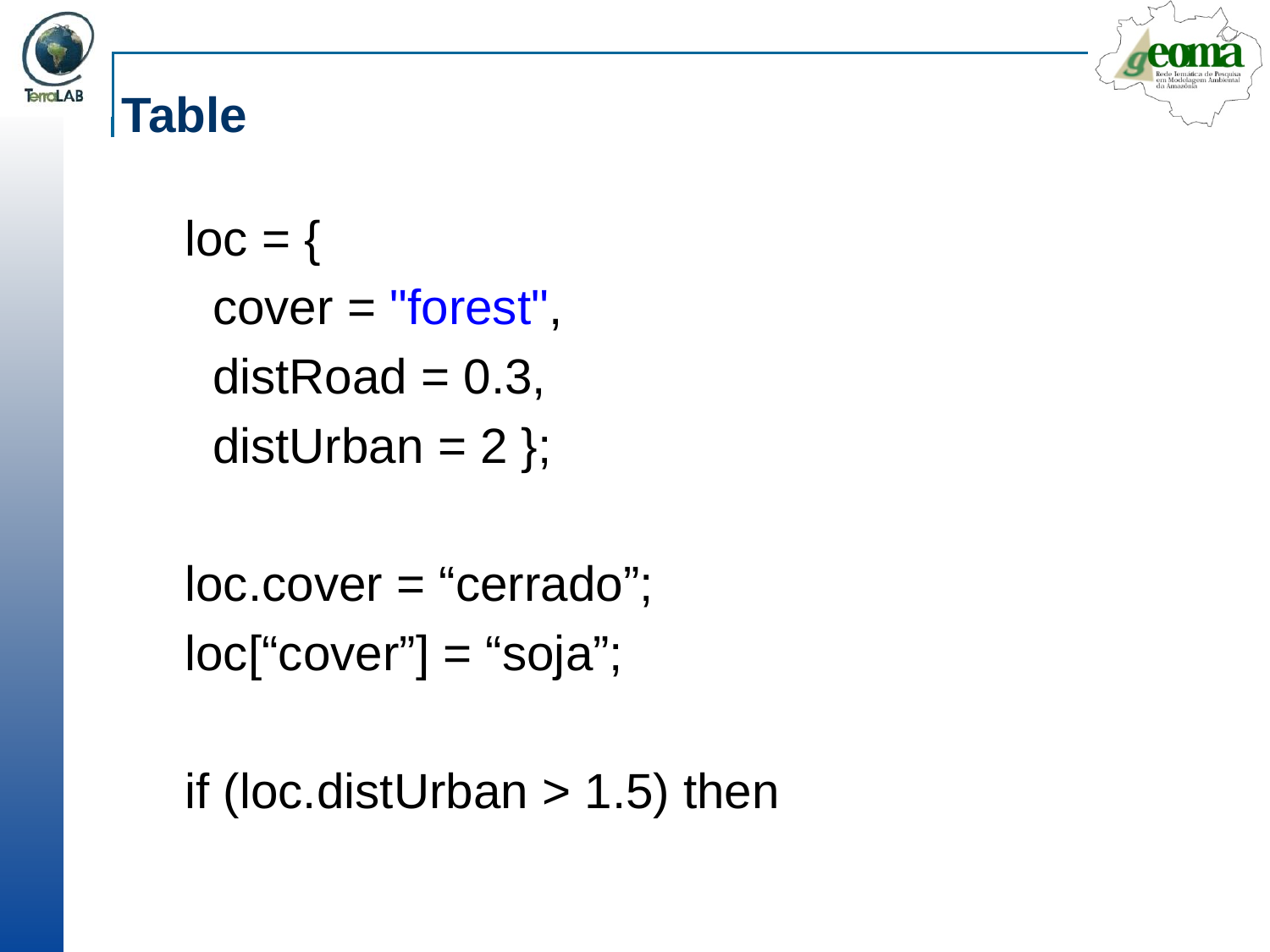

# Table
loc = {
  cover = "forest",
  distRoad = 0.3,
  distUrban = 2 };

loc.cover = “cerrado”;
loc[“cover”] = “soja”;

if (loc.distUrban > 1.5) then